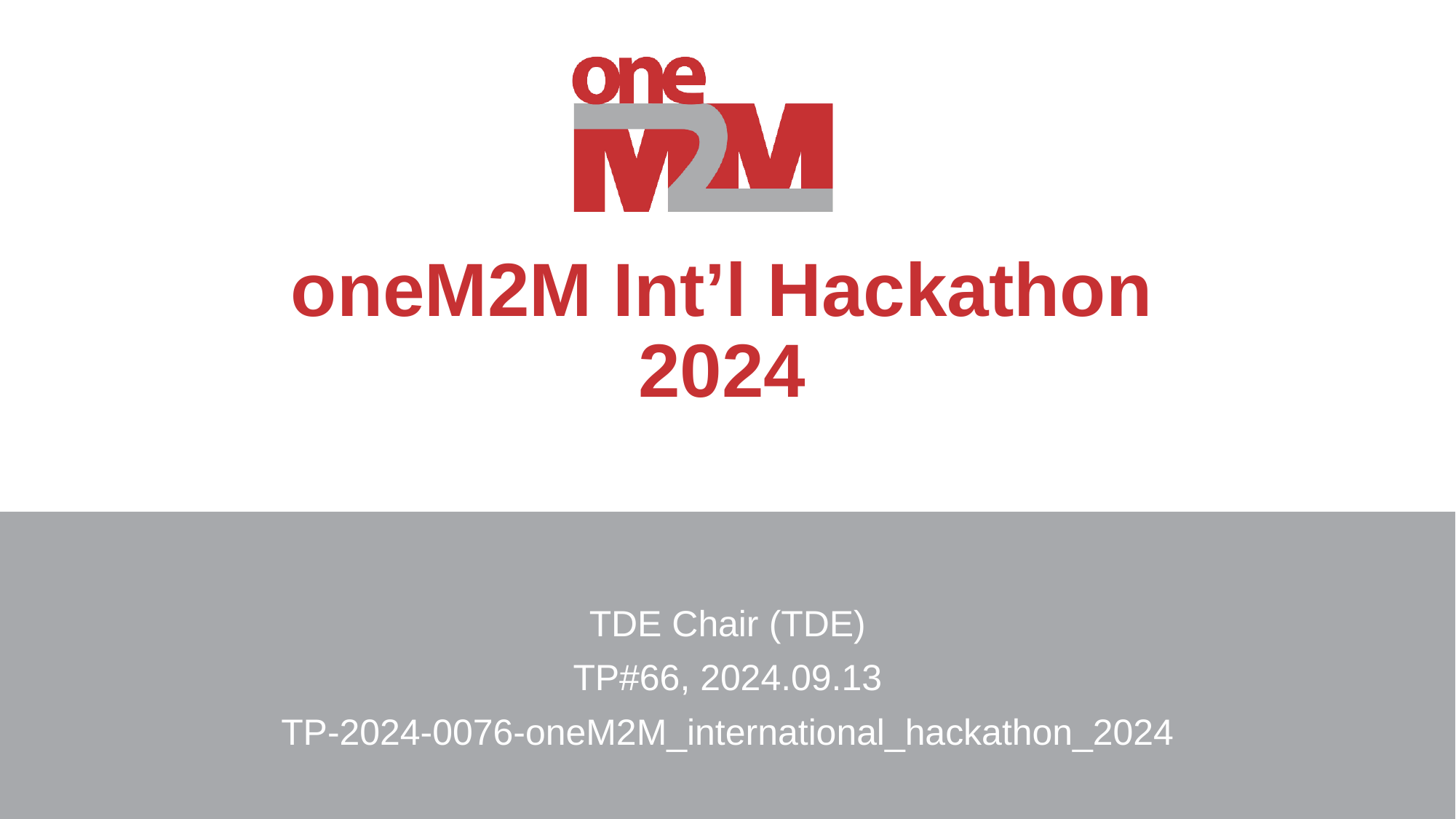

# oneM2M Int’l Hackathon 2024
TDE Chair (TDE)
TP#66, 2024.09.13
TP-2024-0076-oneM2M_international_hackathon_2024